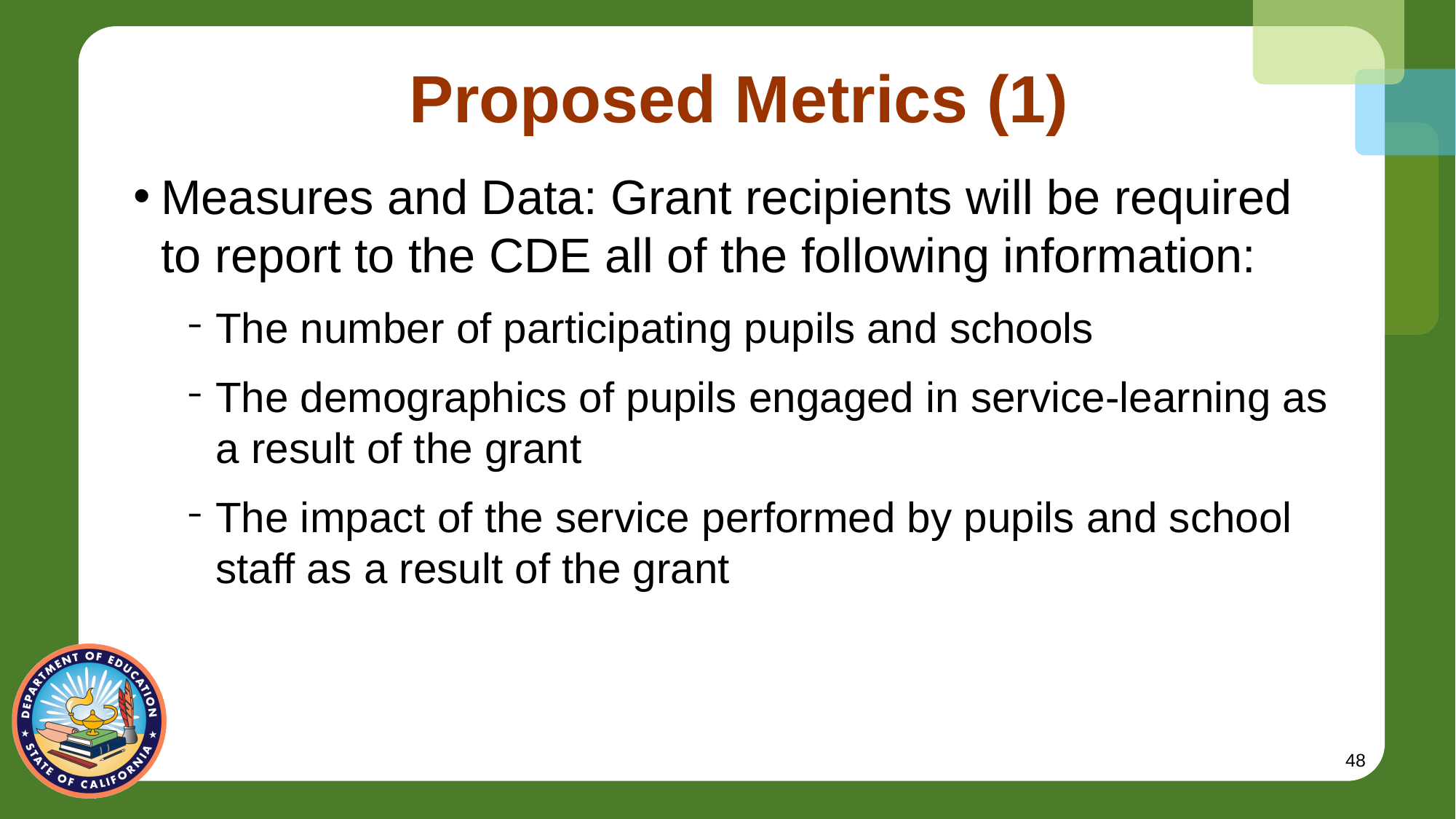

# Proposed Metrics (1)
Measures and Data: Grant recipients will be required to report to the CDE all of the following information:
The number of participating pupils and schools
The demographics of pupils engaged in service-learning as a result of the grant
The impact of the service performed by pupils and school staff as a result of the grant
48